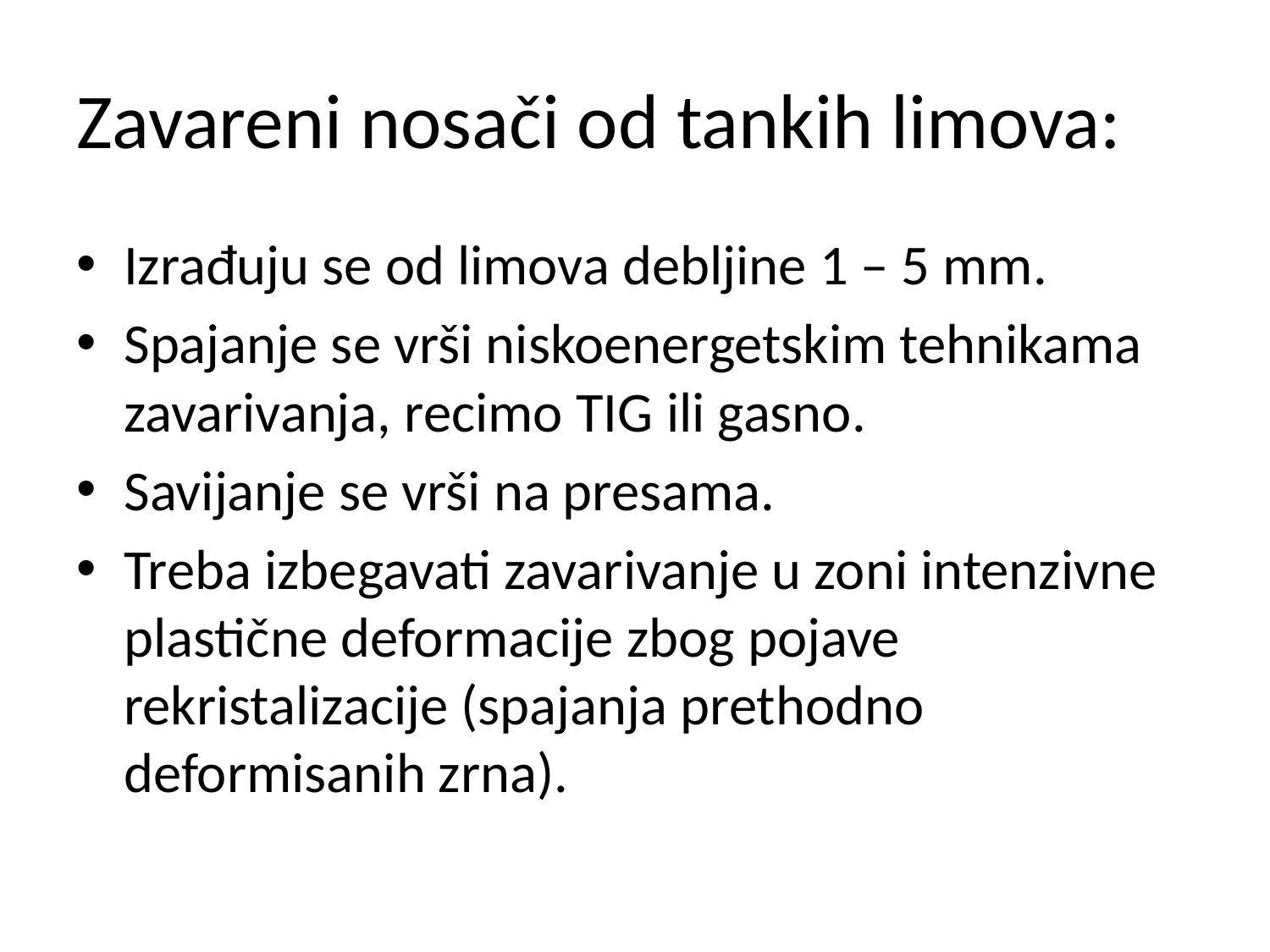

# Zavareni nosači od tankih limova:
Izrađuju se od limova debljine 1 – 5 mm.
Spajanje se vrši niskoenergetskim tehnikama zavarivanja, recimo TIG ili gasno.
Savijanje se vrši na presama.
Treba izbegavati zavarivanje u zoni intenzivne plastične deformacije zbog pojave rekristalizacije (spajanja prethodno deformisanih zrna).